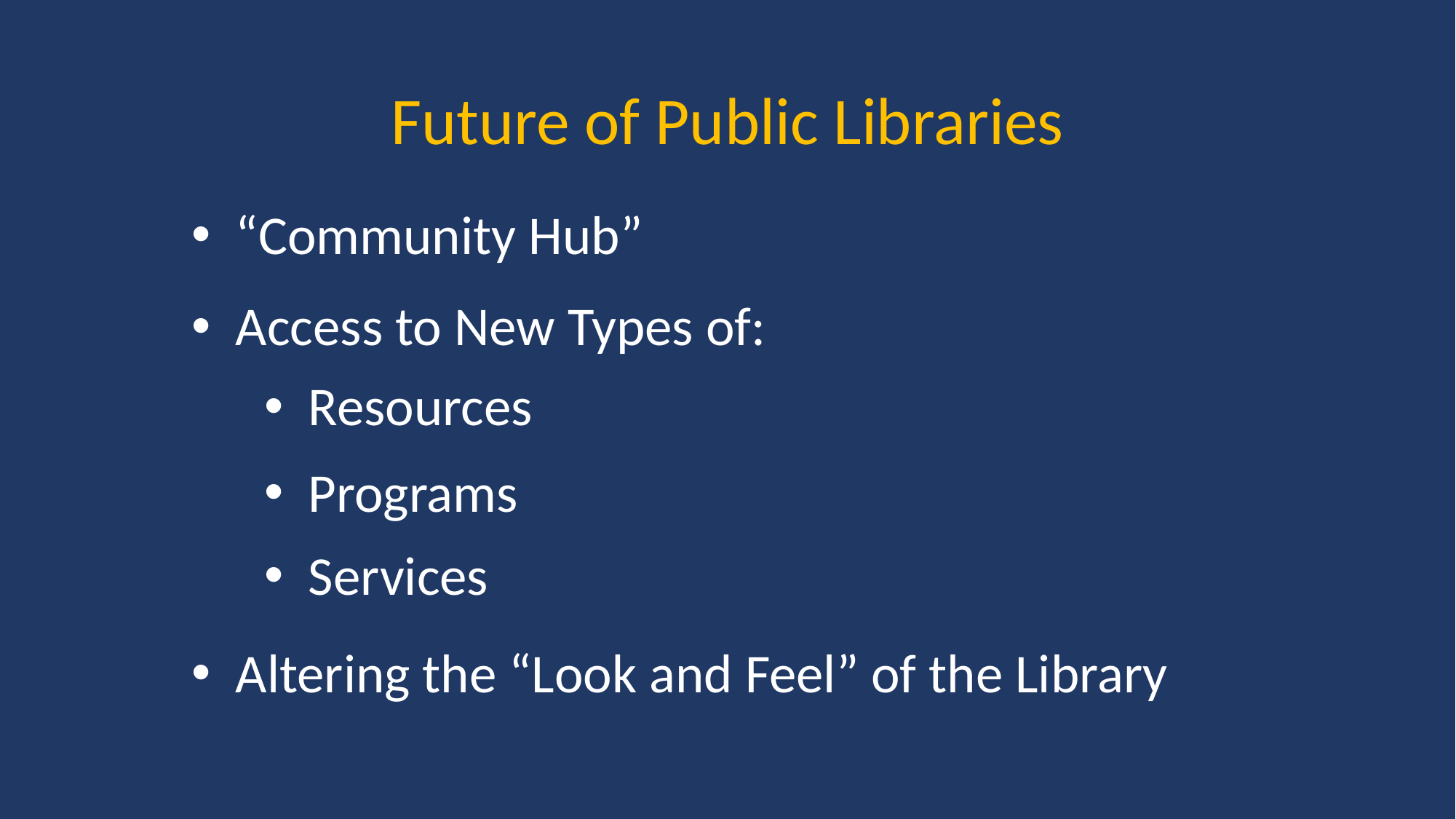

# Future of Public Libraries
“Community Hub”
Access to New Types of:
Resources
Programs
Services
Altering the “Look and Feel” of the Library